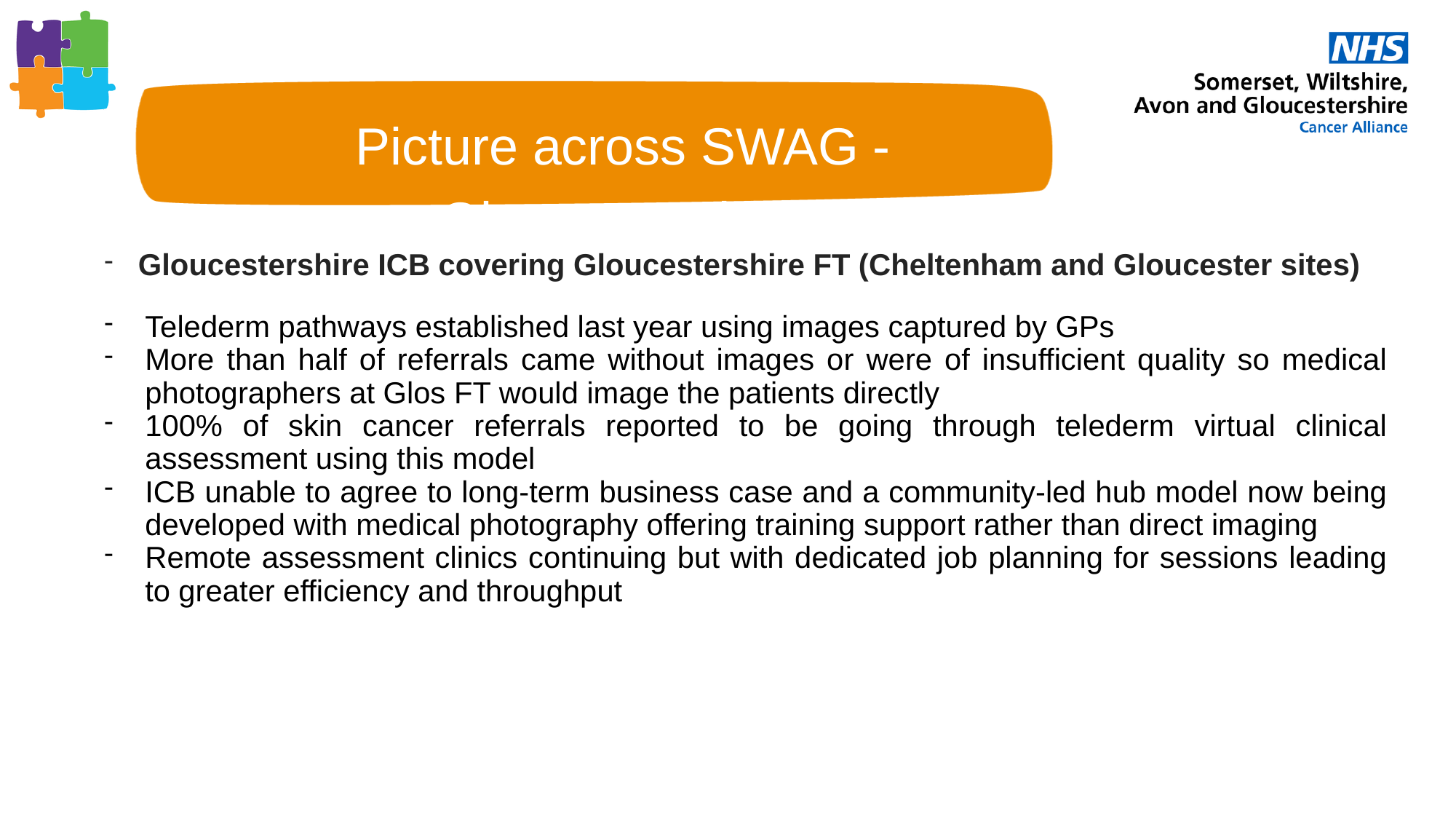

Picture across SWAG - Gloucestershire
Gloucestershire ICB covering Gloucestershire FT (Cheltenham and Gloucester sites)

Telederm pathways established last year using images captured by GPs
More than half of referrals came without images or were of insufficient quality so medical photographers at Glos FT would image the patients directly
100% of skin cancer referrals reported to be going through telederm virtual clinical assessment using this model
ICB unable to agree to long-term business case and a community-led hub model now being developed with medical photography offering training support rather than direct imaging
Remote assessment clinics continuing but with dedicated job planning for sessions leading to greater efficiency and throughput